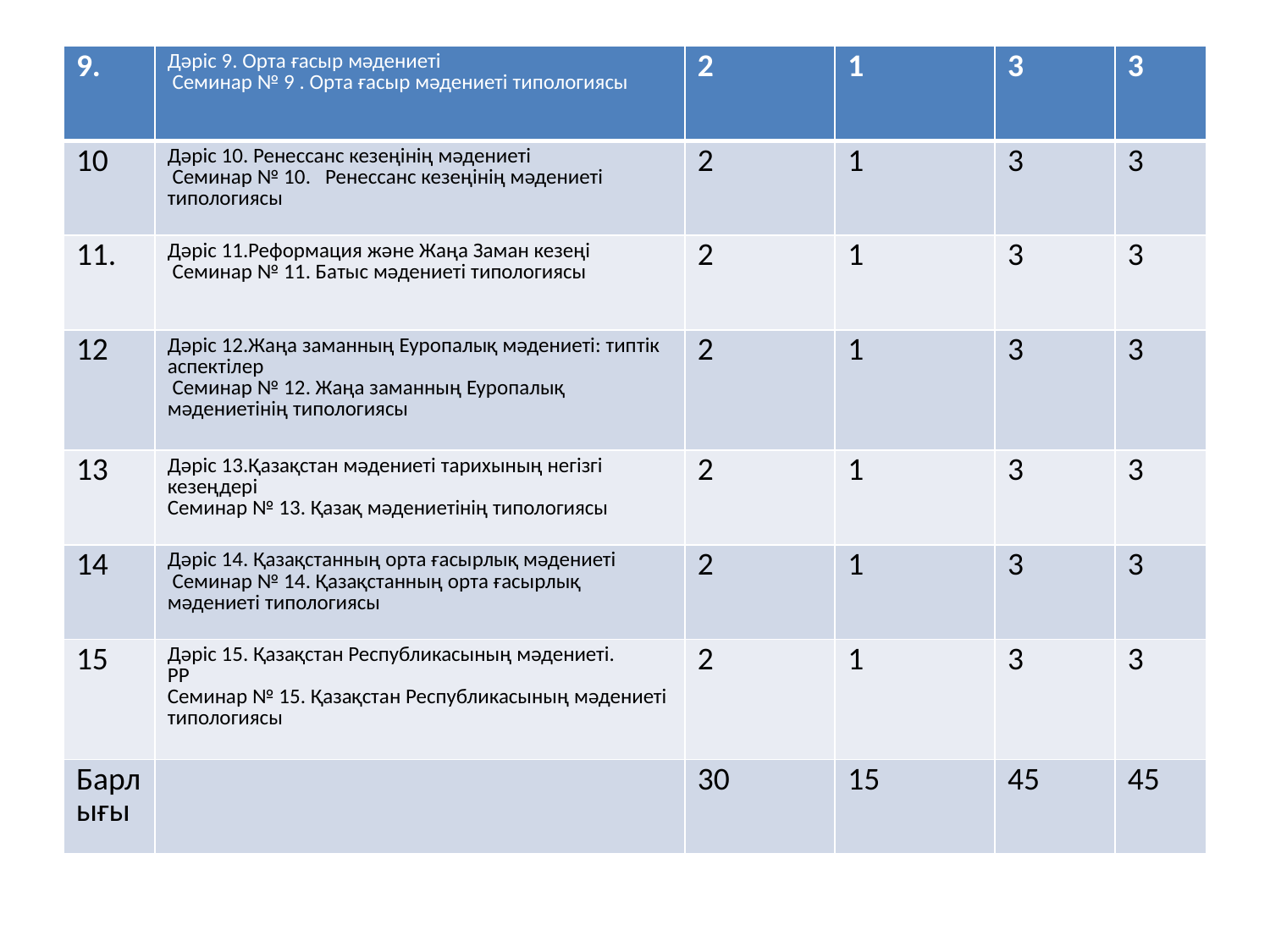

#
| 9. | Дәріс 9. Орта ғасыр мәдениеті  Семинар № 9 . Орта ғасыр мәдениеті типологиясы | 2 | 1 | 3 | 3 |
| --- | --- | --- | --- | --- | --- |
| 10 | Дәріс 10. Ренессанс кезеңінің мәдениеті  Семинар № 10. Ренессанс кезеңінің мәдениеті типологиясы | 2 | 1 | 3 | 3 |
| 11. | Дәріс 11.Реформация және Жаңа Заман кезеңі  Семинар № 11. Батыс мәдениеті типологиясы | 2 | 1 | 3 | 3 |
| 12 | Дәріс 12.Жаңа заманның Еуропалық мәдениеті: типтік аспектілер  Семинар № 12. Жаңа заманның Еуропалық мәдениетінің типологиясы | 2 | 1 | 3 | 3 |
| 13 | Дәріс 13.Қазақстан мәдениеті тарихының негізгі кезеңдері Семинар № 13. Қазақ мәдениетінің типологиясы | 2 | 1 | 3 | 3 |
| 14 | Дәріс 14. Қазақстанның орта ғасырлық мәдениеті  Семинар № 14. Қазақстанның орта ғасырлық мәдениеті типологиясы | 2 | 1 | 3 | 3 |
| 15 | Дәріс 15. Қазақстан Республикасының мәдениеті. РР Семинар № 15. Қазақстан Республикасының мәдениеті типологиясы | 2 | 1 | 3 | 3 |
| Барлығы |  | 30 | 15 | 45 | 45 |